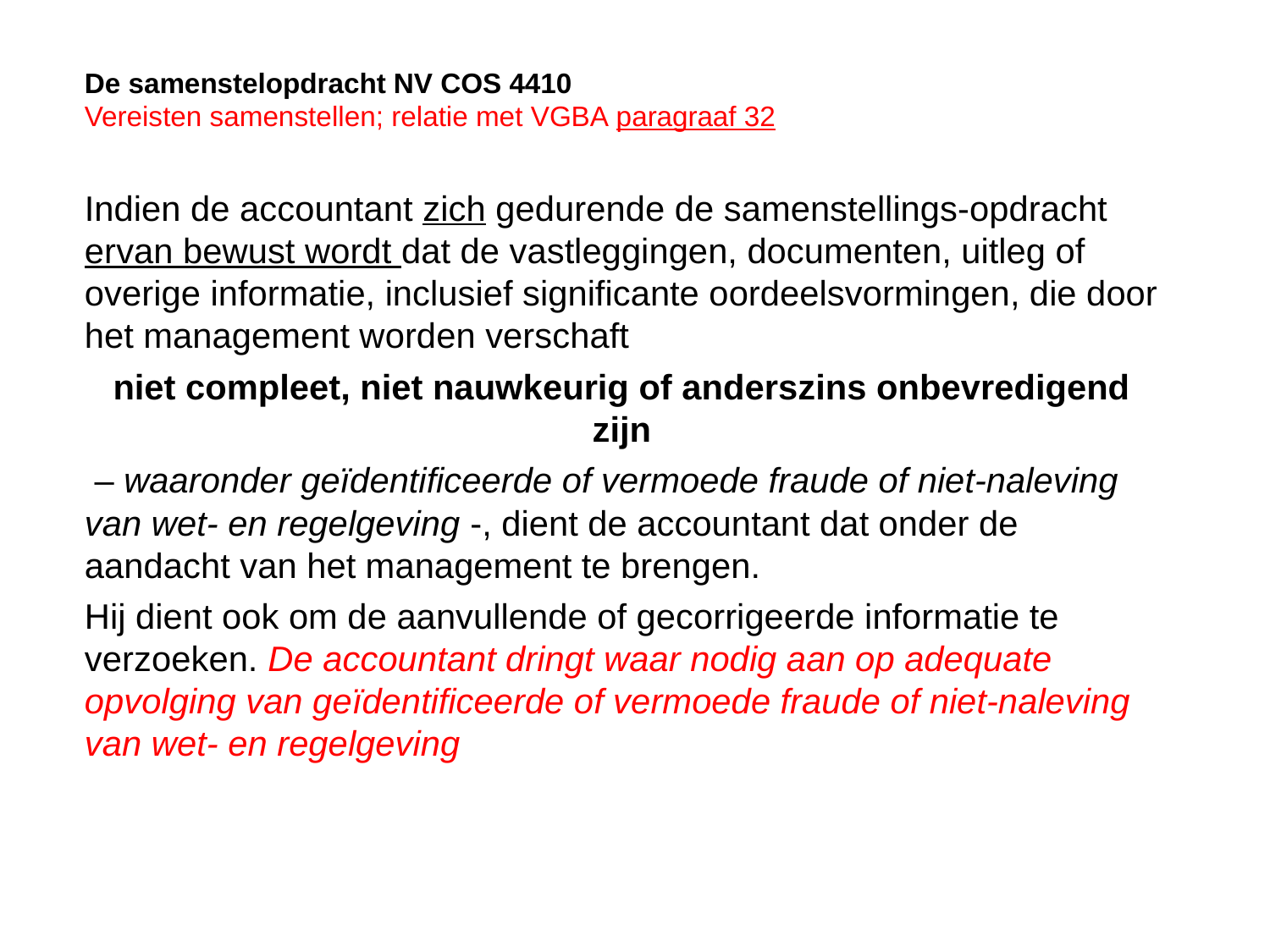

De samenstelopdracht NV COS 4410
Vereisten samenstellen; relatie met VGBA paragraaf 32
Indien de accountant zich gedurende de samenstellings-opdracht ervan bewust wordt dat de vastleggingen, documenten, uitleg of overige informatie, inclusief significante oordeelsvormingen, die door het management worden verschaft
niet compleet, niet nauwkeurig of anderszins onbevredigend zijn
 – waaronder geïdentificeerde of vermoede fraude of niet-naleving van wet- en regelgeving -, dient de accountant dat onder de aandacht van het management te brengen.
Hij dient ook om de aanvullende of gecorrigeerde informatie te verzoeken. De accountant dringt waar nodig aan op adequate opvolging van geïdentificeerde of vermoede fraude of niet-naleving van wet- en regelgeving